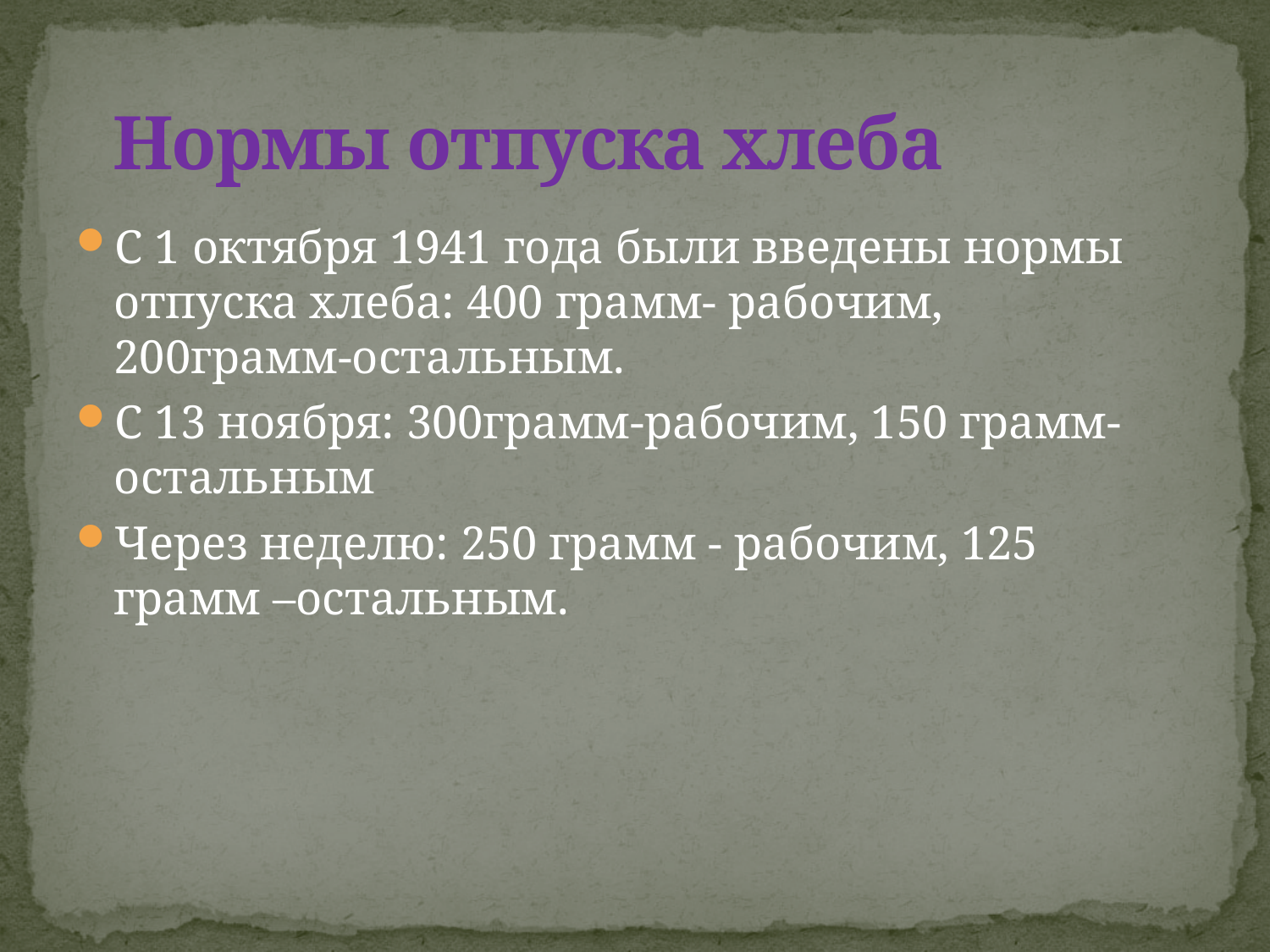

# Нормы отпуска хлеба
С 1 октября 1941 года были введены нормы отпуска хлеба: 400 грамм- рабочим, 200грамм-остальным.
С 13 ноября: 300грамм-рабочим, 150 грамм- остальным
Через неделю: 250 грамм - рабочим, 125 грамм –остальным.